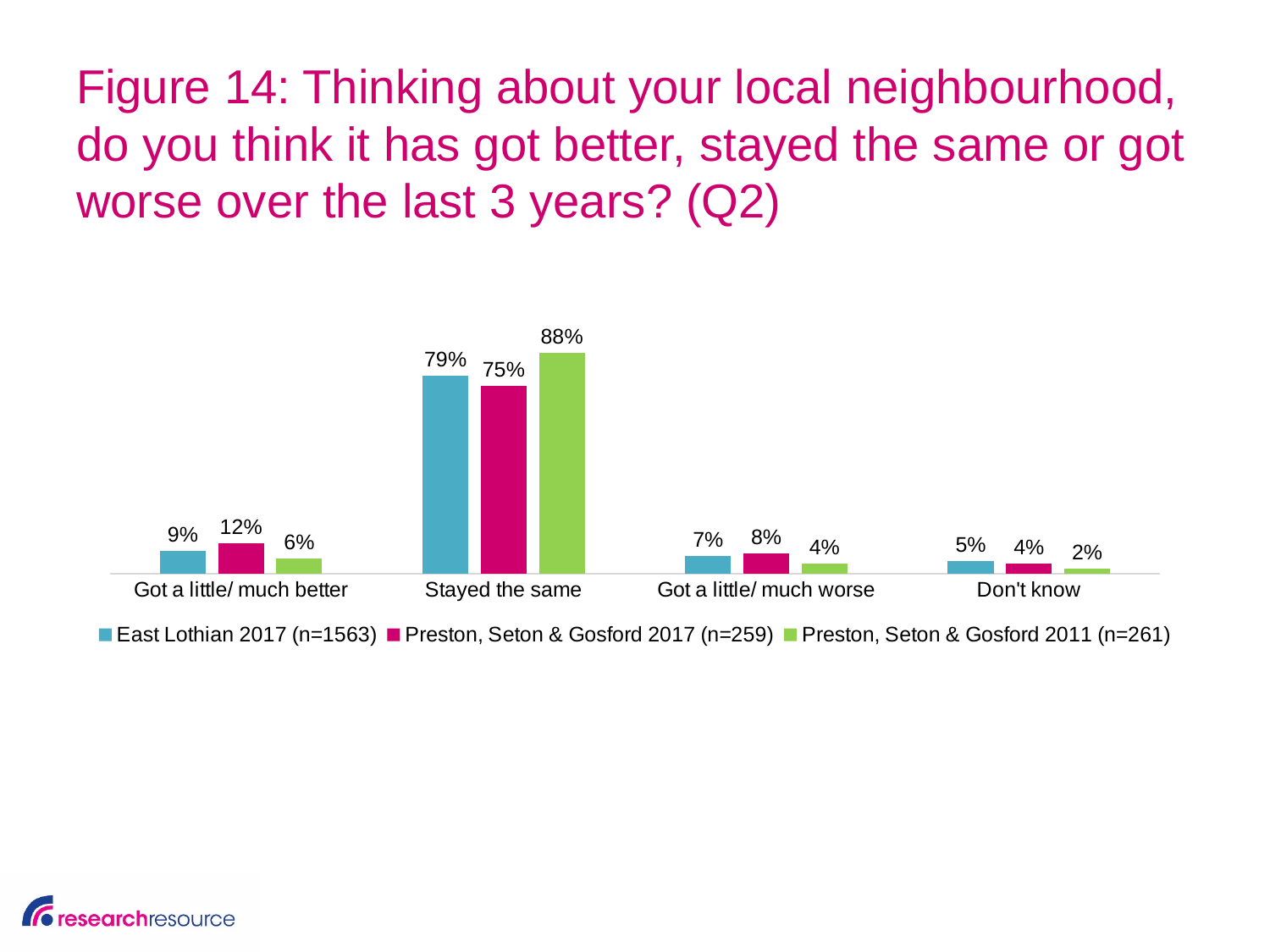

# Figure 14: Thinking about your local neighbourhood, do you think it has got better, stayed the same or got worse over the last 3 years? (Q2)

### Chart

| Category | East Lothian 2017 (n=1563) | Preston, Seton & Gosford 2017 (n=259) | Preston, Seton & Gosford 2011 (n=261) |
|---|---|---|---|
| Got a little/ much better | 0.09 | 0.12 | 0.06 |
| Stayed the same | 0.79 | 0.75 | 0.88 |
| Got a little/ much worse | 0.07 | 0.08 | 0.04 |
| Don't know | 0.05 | 0.04 | 0.02 |